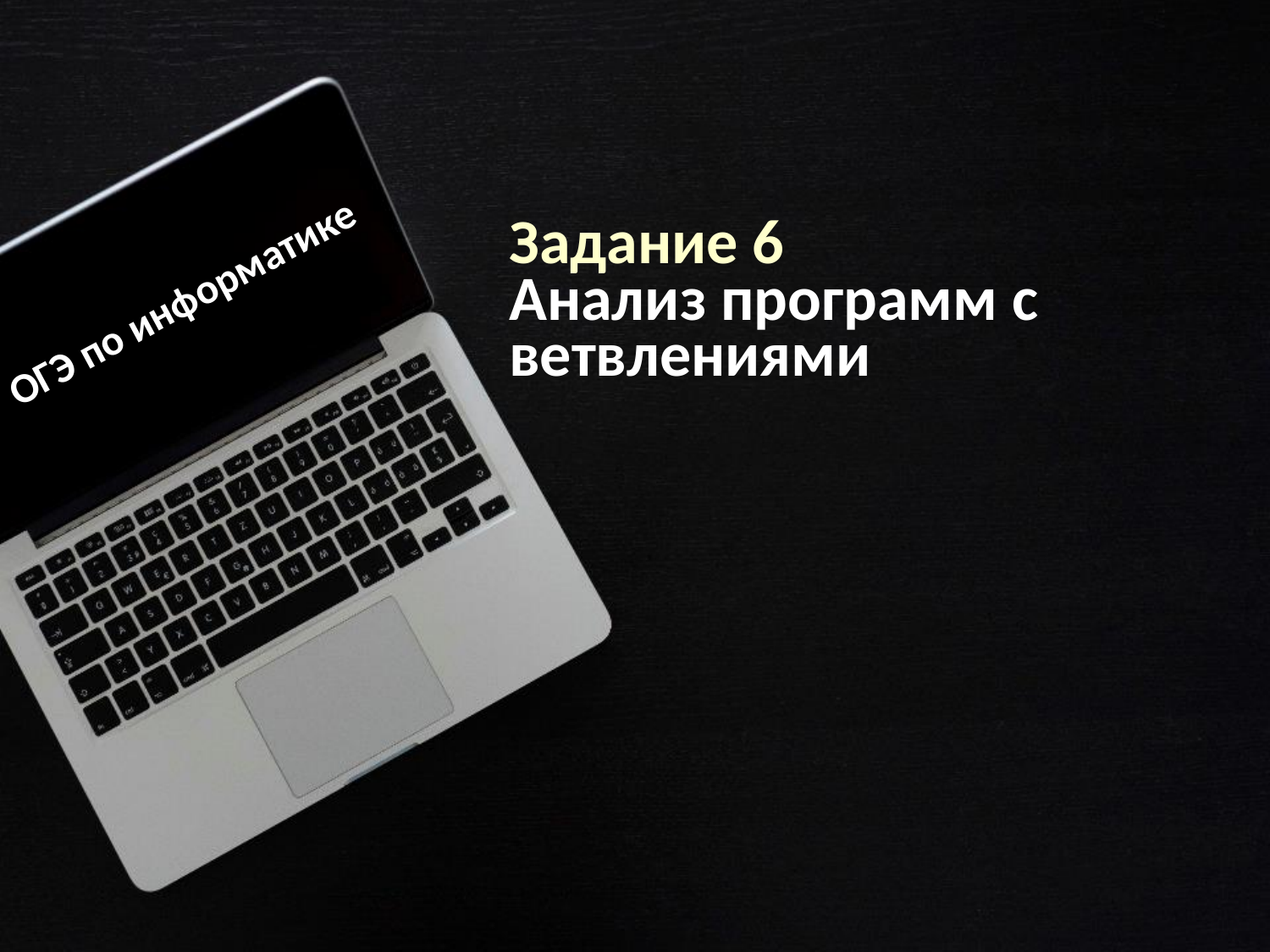

# Задание 6 Анализ программ с ветвлениями
ОГЭ по информатике